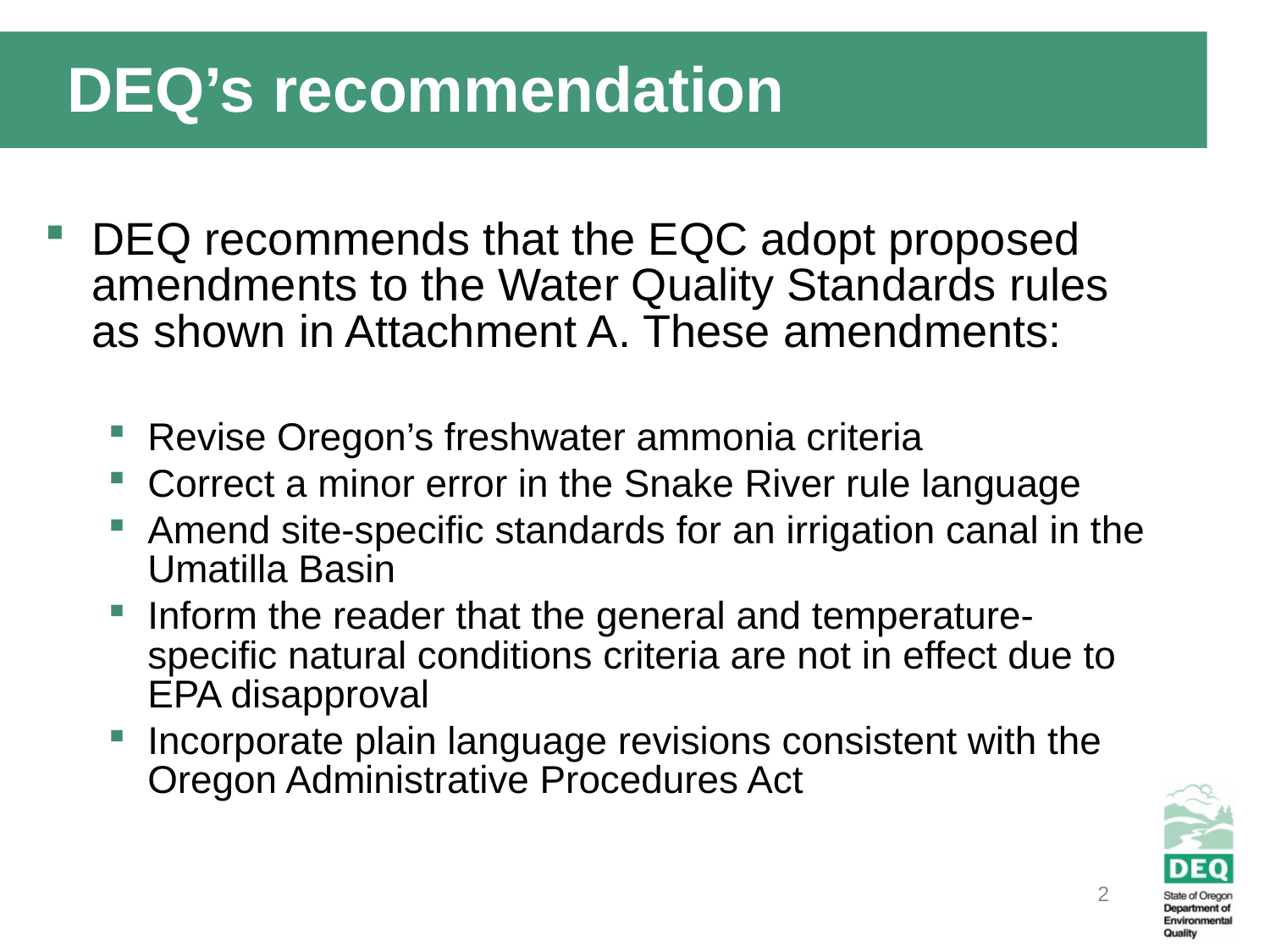

DEQ’s recommendation
DEQ recommends that the EQC adopt proposed amendments to the Water Quality Standards rules as shown in Attachment A. These amendments:

Revise Oregon’s freshwater ammonia criteria
Correct a minor error in the Snake River rule language
Amend site-specific standards for an irrigation canal in the Umatilla Basin
Inform the reader that the general and temperature-specific natural conditions criteria are not in effect due to EPA disapproval
Incorporate plain language revisions consistent with the Oregon Administrative Procedures Act
2